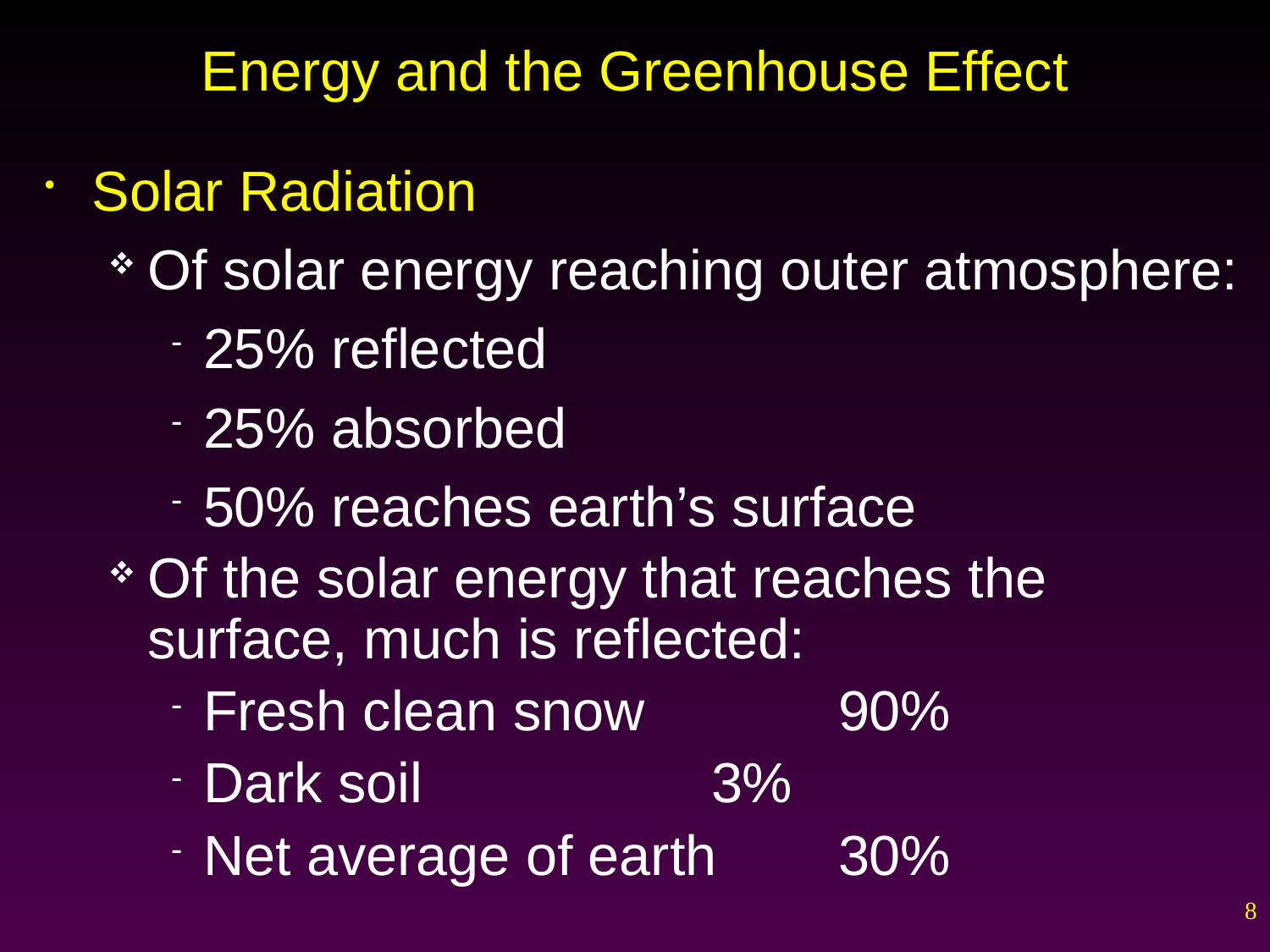

# Energy and the Greenhouse Effect
Solar Radiation
Of solar energy reaching outer atmosphere:
25% reflected
25% absorbed
50% reaches earth’s surface
Of the solar energy that reaches the surface, much is reflected:
Fresh clean snow 		90%
Dark soil 			3%
Net average of earth 	30%

8